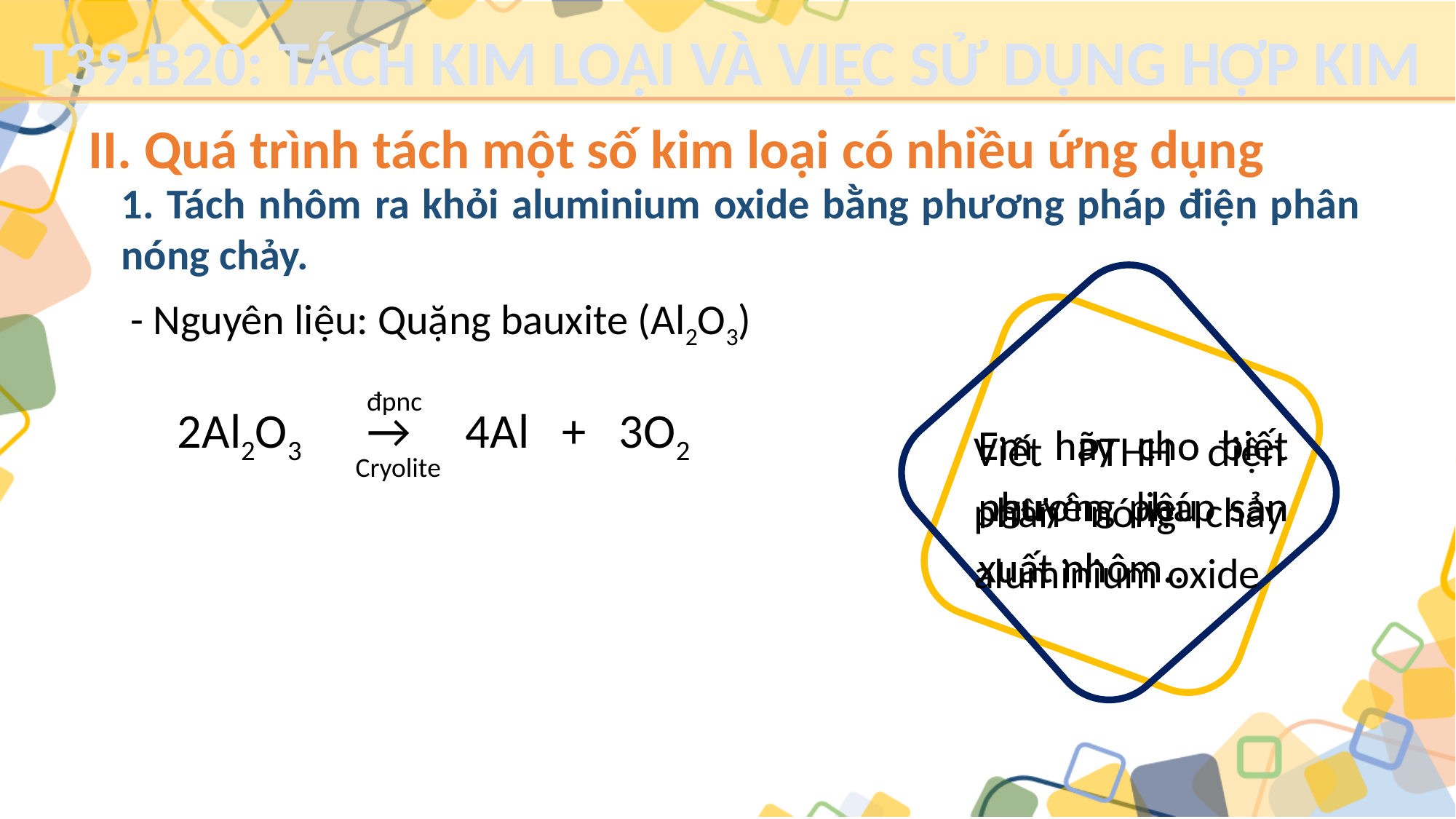

T39.B20: TÁCH KIM LOẠI VÀ VIỆC SỬ DỤNG HỢP KIM
II. Quá trình tách một số kim loại có nhiều ứng dụng
1. Tách nhôm ra khỏi aluminium oxide bằng phương pháp điện phân nóng chảy.
- Nguyên liệu: Quặng bauxite (Al2O3)

đpnc
 2Al2O3      →     4Al   +   3O2
Cryolite
Em hãy cho biết phương pháp sản xuất nhôm..
Em hãy cho biết nguyên liệu sản xuất nhôm..
Viết PTHH điện phân nóng chảy aluminium oxide